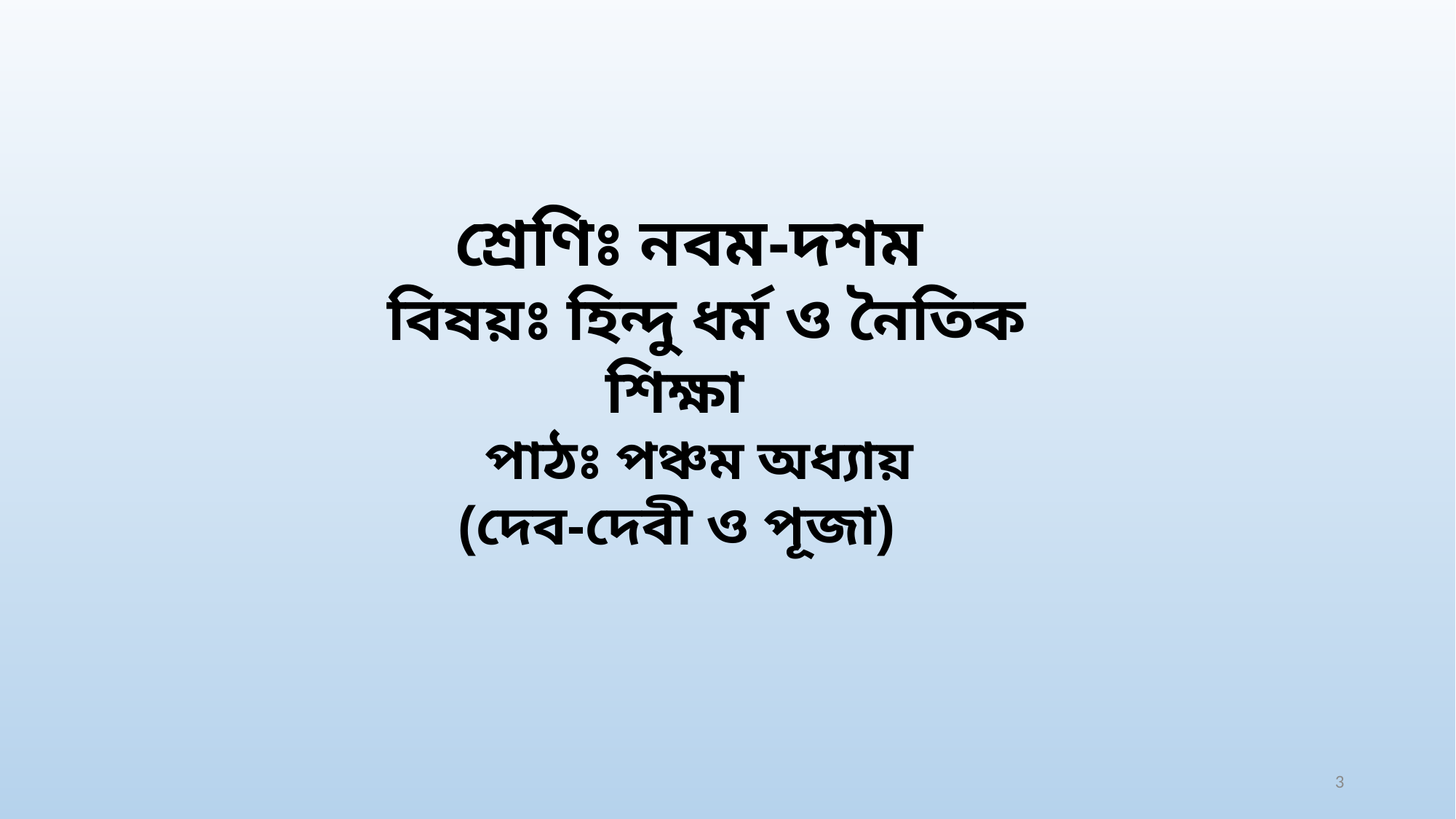

শ্রেণিঃ নবম-দশম
বিষয়ঃ হিন্দু ধর্ম ও নৈতিক শিক্ষা
পাঠঃ পঞ্চম অধ্যায়
(দেব-দেবী ও পূজা)

3